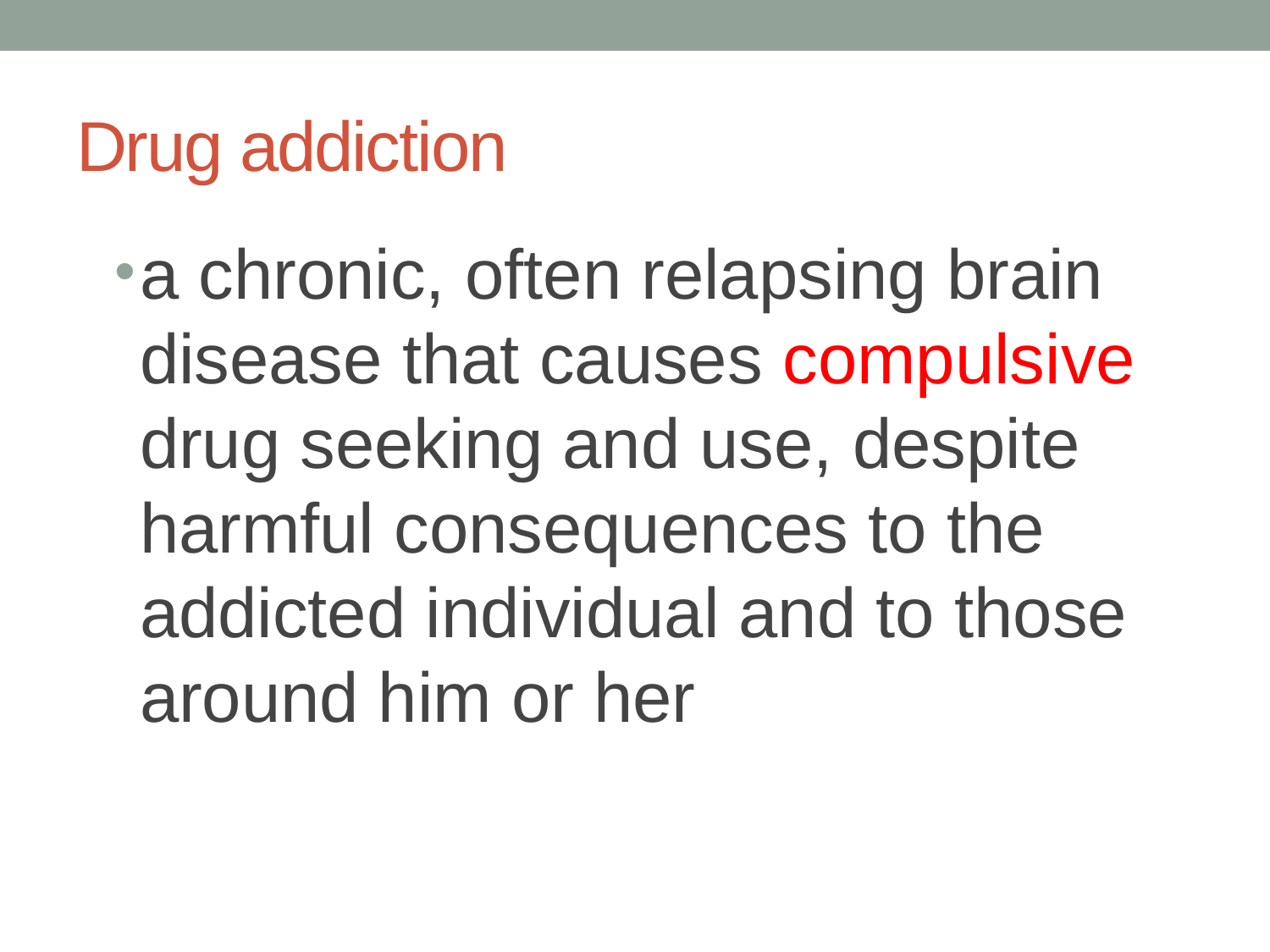

# Drug addiction
a chronic, often relapsing brain disease that causes compulsive drug seeking and use, despite harmful consequences to the addicted individual and to those around him or her